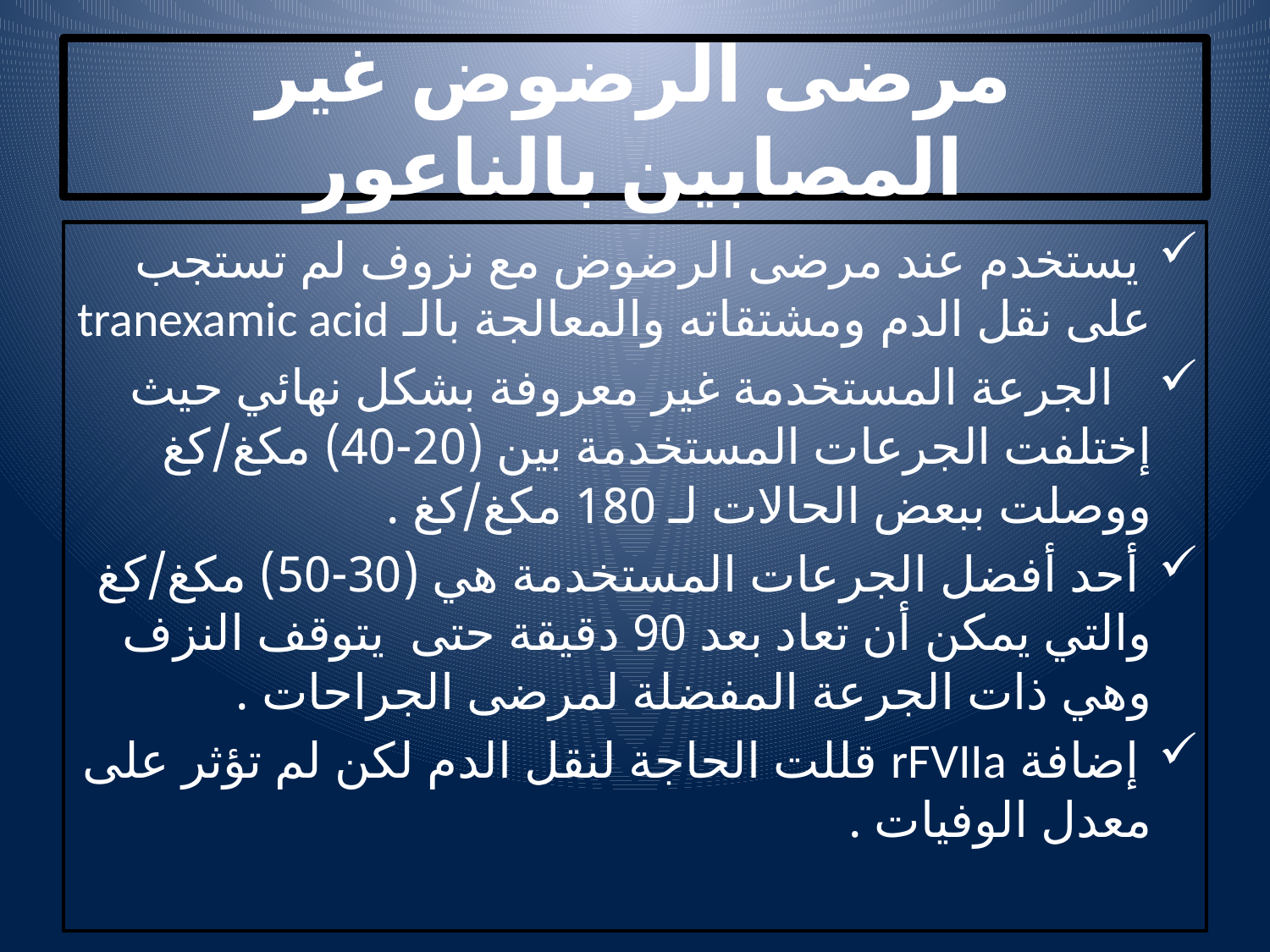

# مرضى الرضوض غير المصابين بالناعور
 يستخدم عند مرضى الرضوض مع نزوف لم تستجب على نقل الدم ومشتقاته والمعالجة بالـ tranexamic acid
   الجرعة المستخدمة غير معروفة بشكل نهائي حيث إختلفت الجرعات المستخدمة بين (20-40) مكغ/كغ ووصلت ببعض الحالات لـ 180 مكغ/كغ .
 أحد أفضل الجرعات المستخدمة هي (30-50) مكغ/كغ والتي يمكن أن تعاد بعد 90 دقيقة حتى  يتوقف النزف  وهي ذات الجرعة المفضلة لمرضى الجراحات .
 إضافة rFVIIa قللت الحاجة لنقل الدم لكن لم تؤثر على معدل الوفيات .